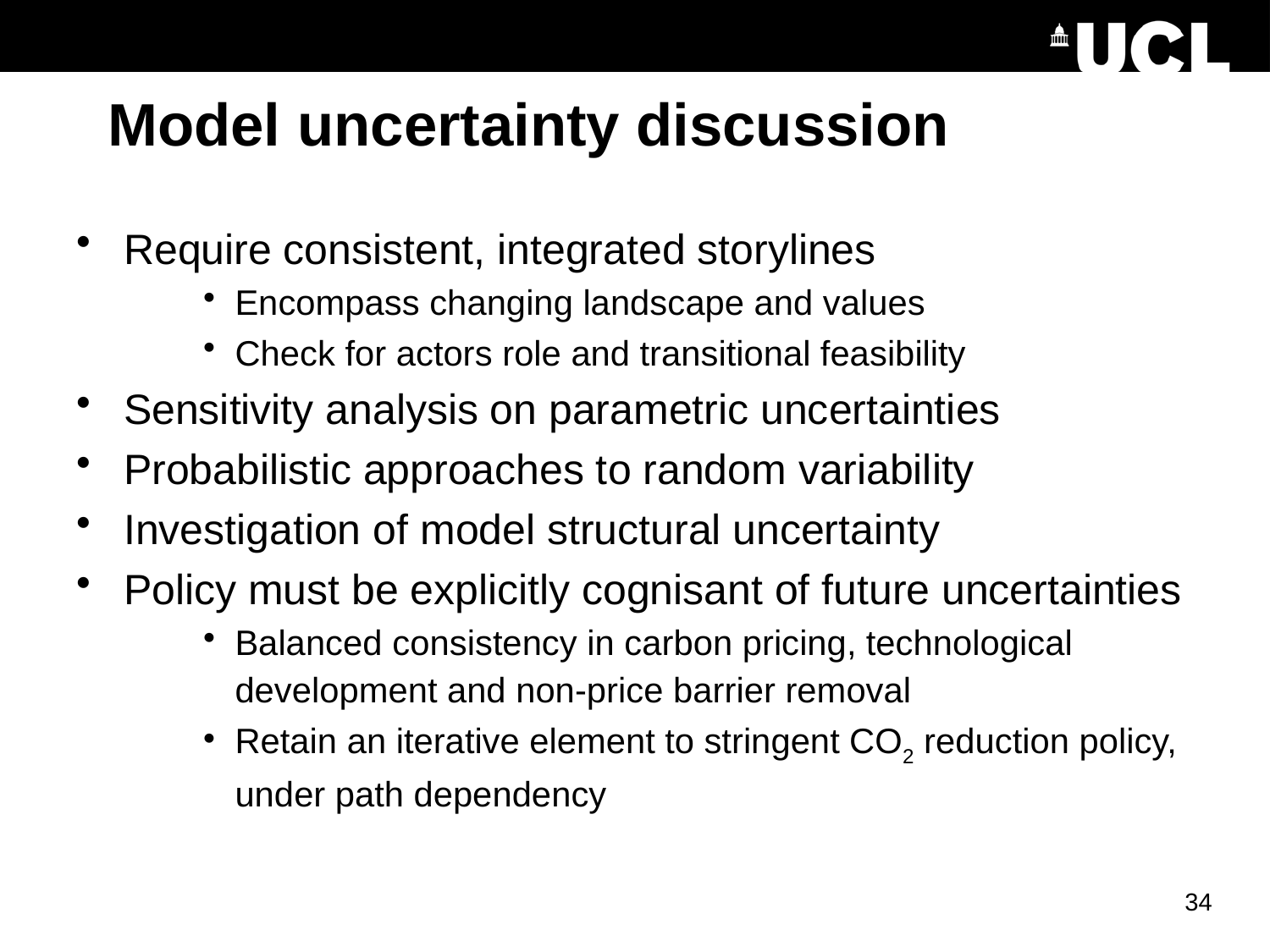

# Model uncertainty discussion
Require consistent, integrated storylines
Encompass changing landscape and values
Check for actors role and transitional feasibility
Sensitivity analysis on parametric uncertainties
Probabilistic approaches to random variability
Investigation of model structural uncertainty
Policy must be explicitly cognisant of future uncertainties
Balanced consistency in carbon pricing, technological development and non-price barrier removal
Retain an iterative element to stringent CO2 reduction policy, under path dependency
34